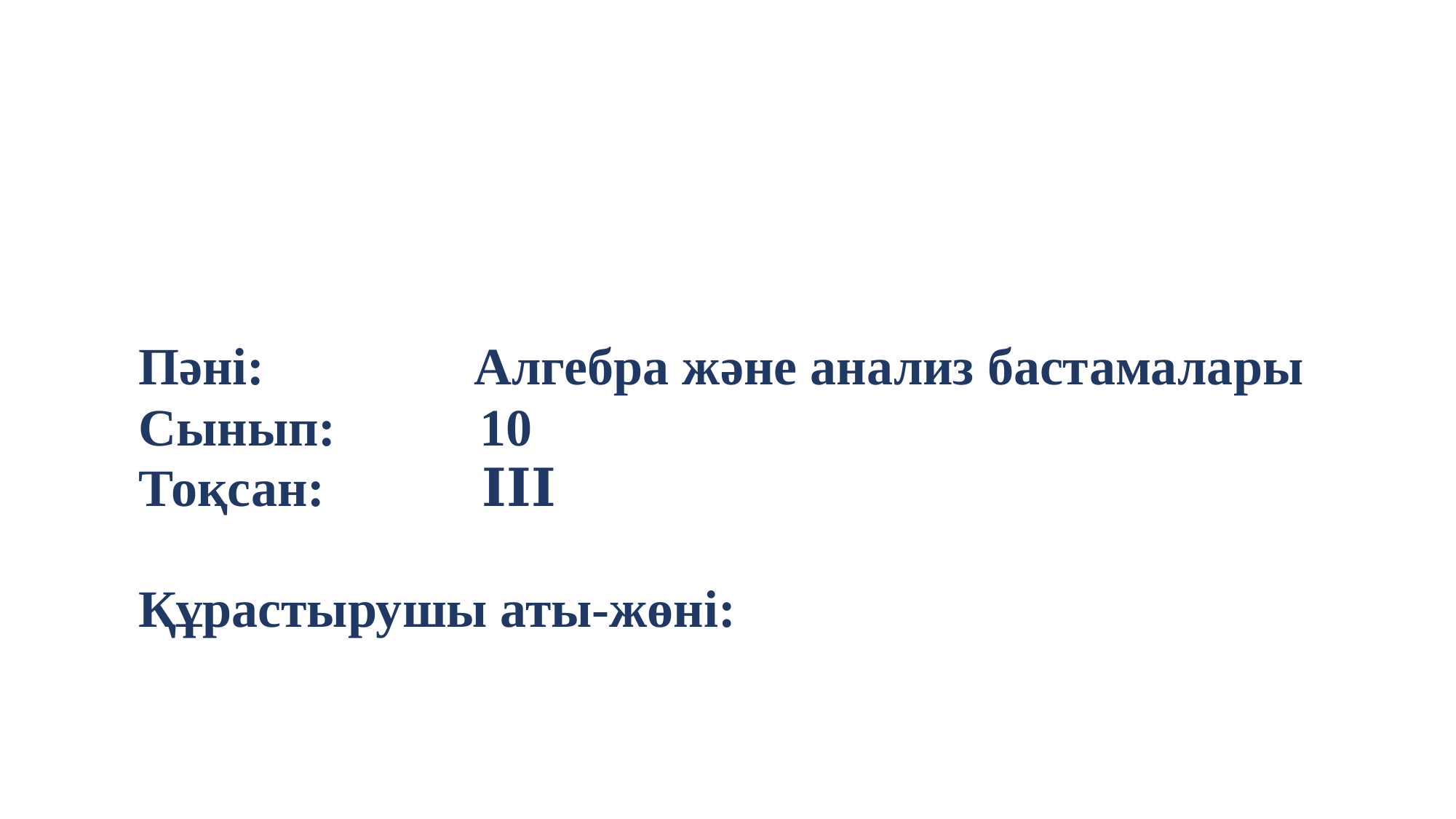

#
Пәні:                Алгебра және анализ бастамалары
Сынып:           10
Тоқсан:            ⅠⅠⅠ

Құрастырушы аты-жөні: